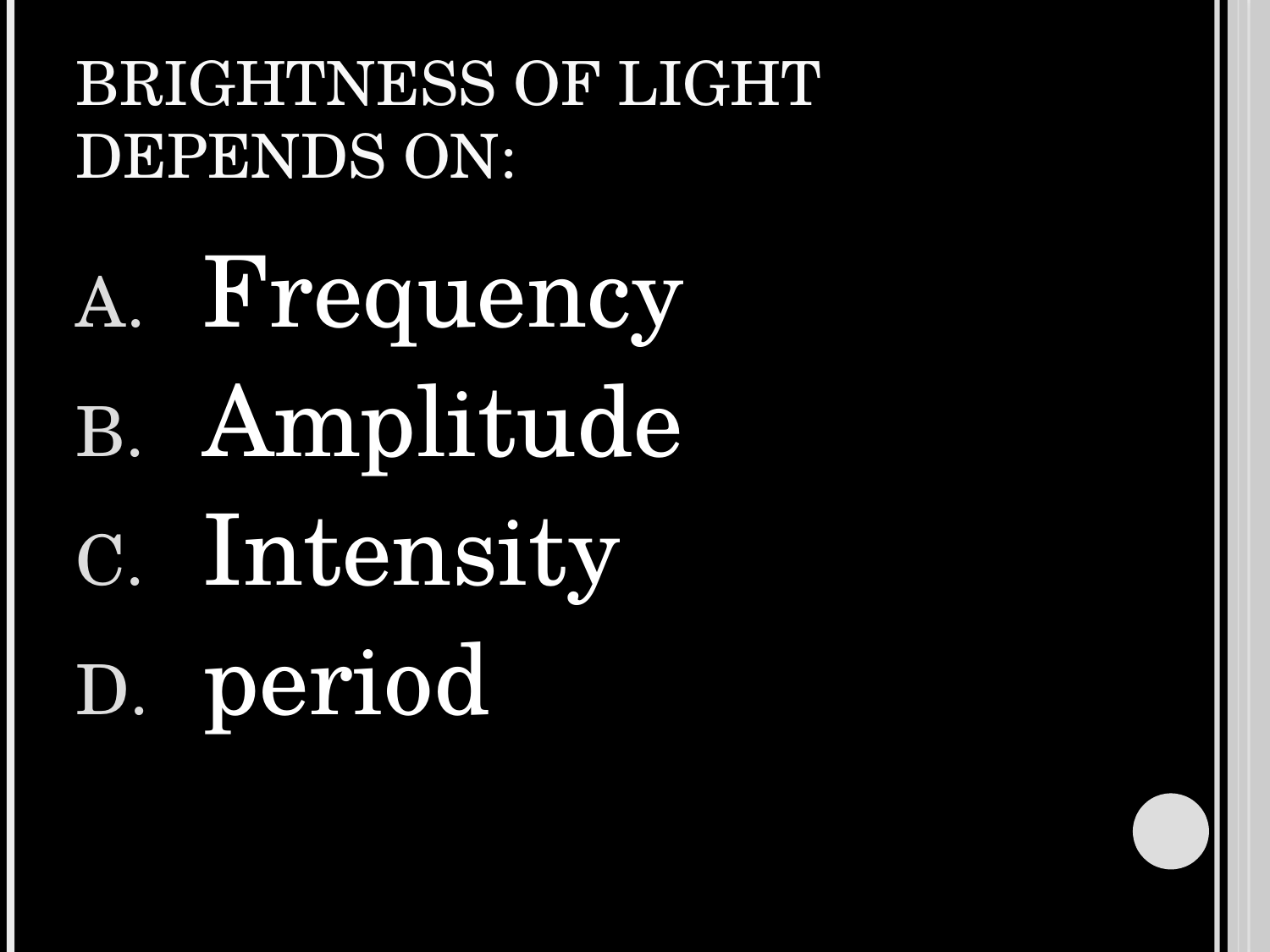

# Brightness of light depends on:
Frequency
Amplitude
Intensity
period